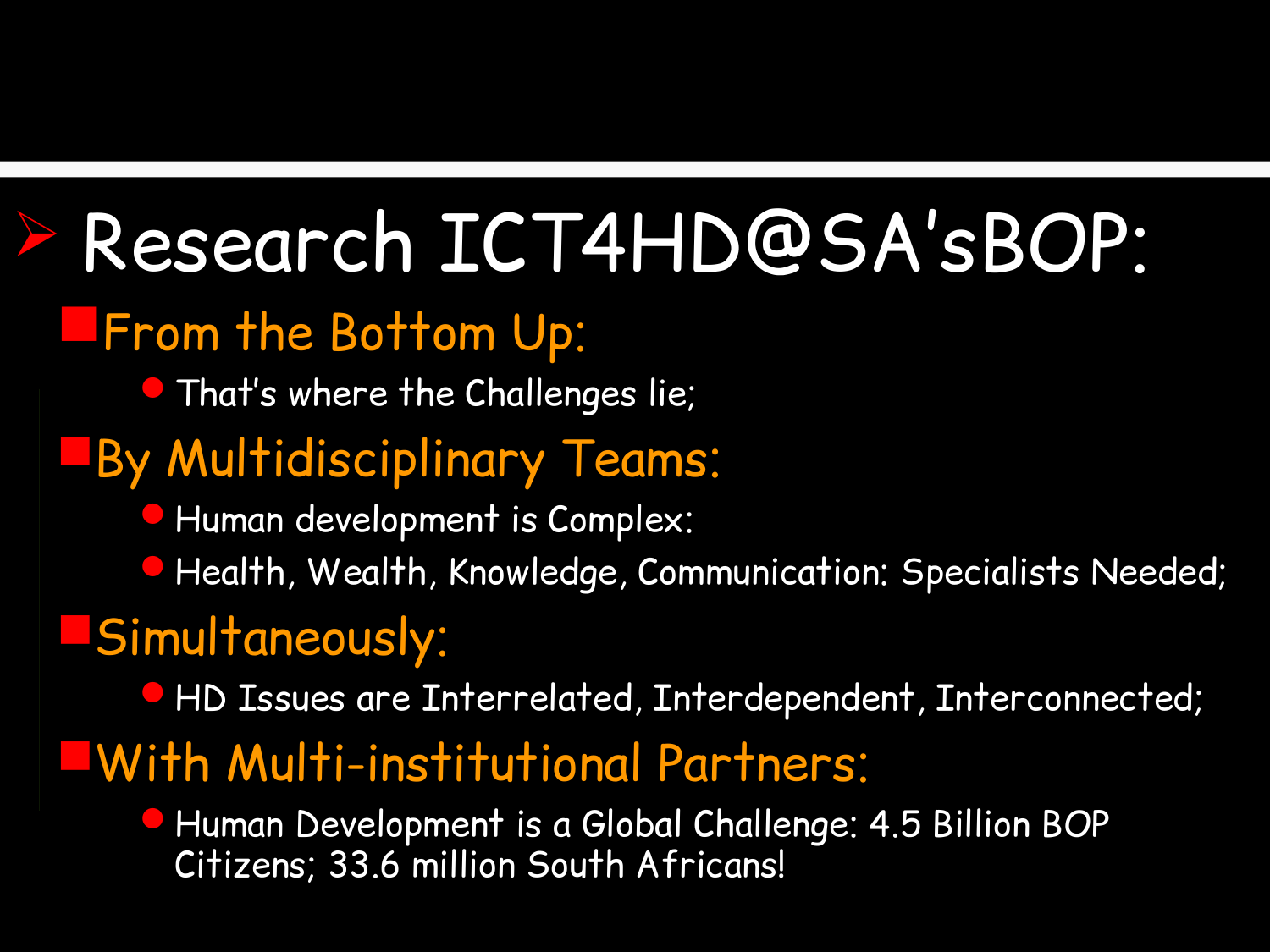

How?

 Research ICT4HD@SA’sBOP:
From the Bottom Up:
That’s where the Challenges lie;
By Multidisciplinary Teams:
Human development is Complex:
Health, Wealth, Knowledge, Communication: Specialists Needed;
Simultaneously:
HD Issues are Interrelated, Interdependent, Interconnected;
With Multi-institutional Partners:
Human Development is a Global Challenge: 4.5 Billion BOP Citizens; 33.6 million South Africans!